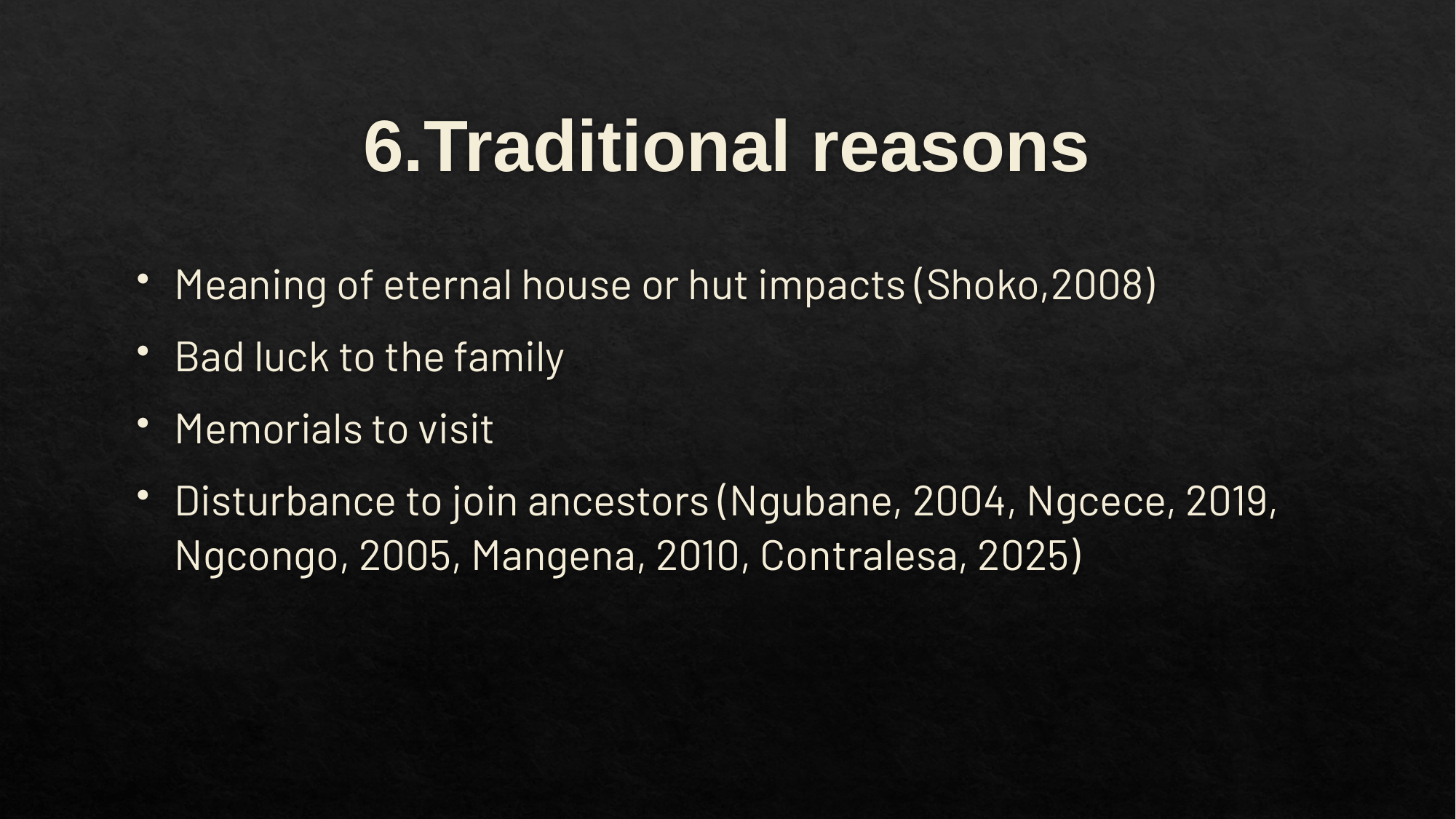

# 6.Traditional reasons
Meaning of eternal house or hut impacts (Shoko,2008)
Bad luck to the family
Memorials to visit
Disturbance to join ancestors (Ngubane, 2004, Ngcece, 2019, Ngcongo, 2005, Mangena, 2010, Contralesa, 2025)